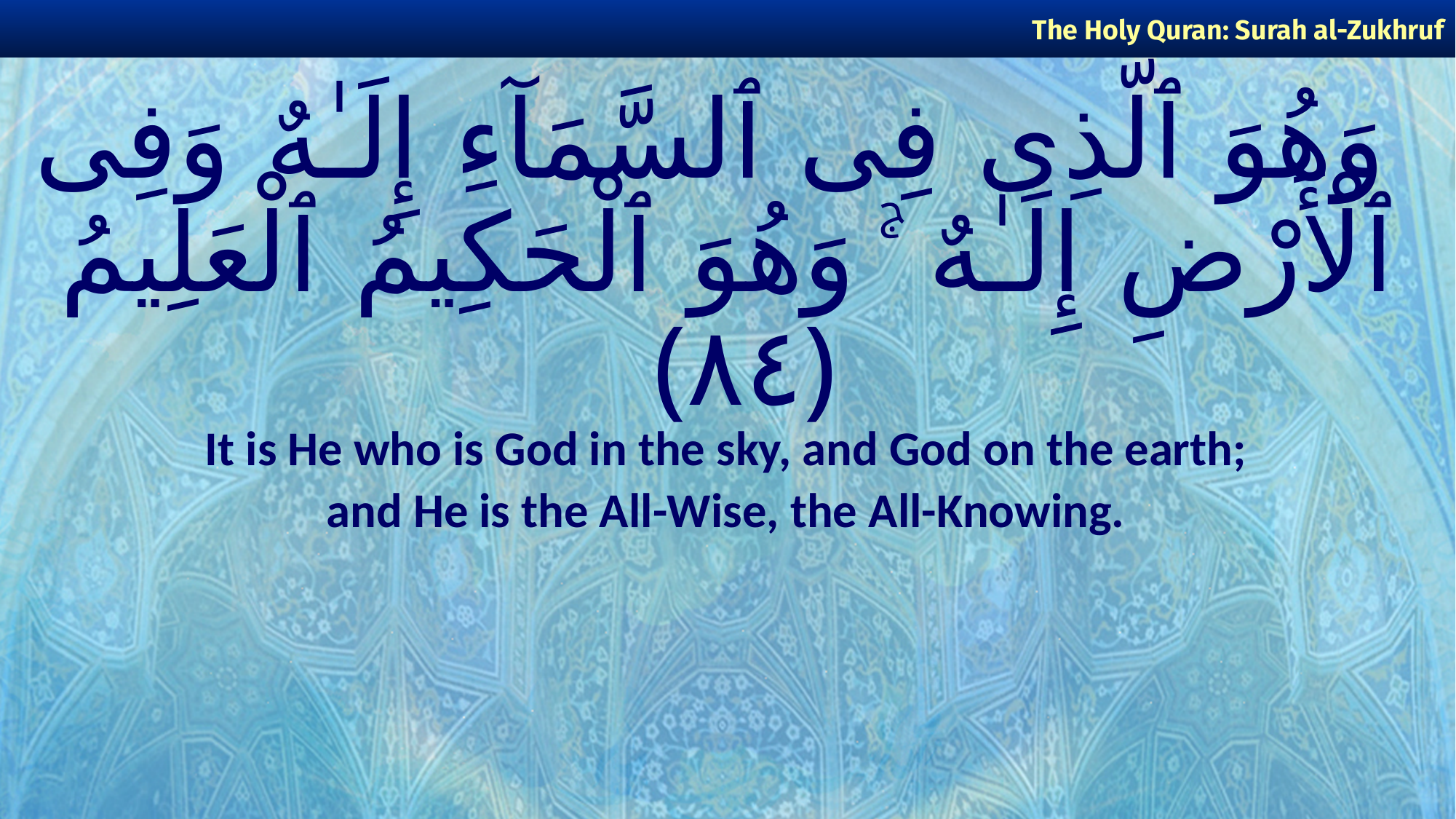

The Holy Quran: Surah al-Zukhruf
# وَهُوَ ٱلَّذِى فِى ٱلسَّمَآءِ إِلَـٰهٌ وَفِى ٱلْأَرْضِ إِلَـٰهٌ ۚ وَهُوَ ٱلْحَكِيمُ ٱلْعَلِيمُ ﴿٨٤﴾
It is He who is God in the sky, and God on the earth;
and He is the All-Wise, the All-Knowing.